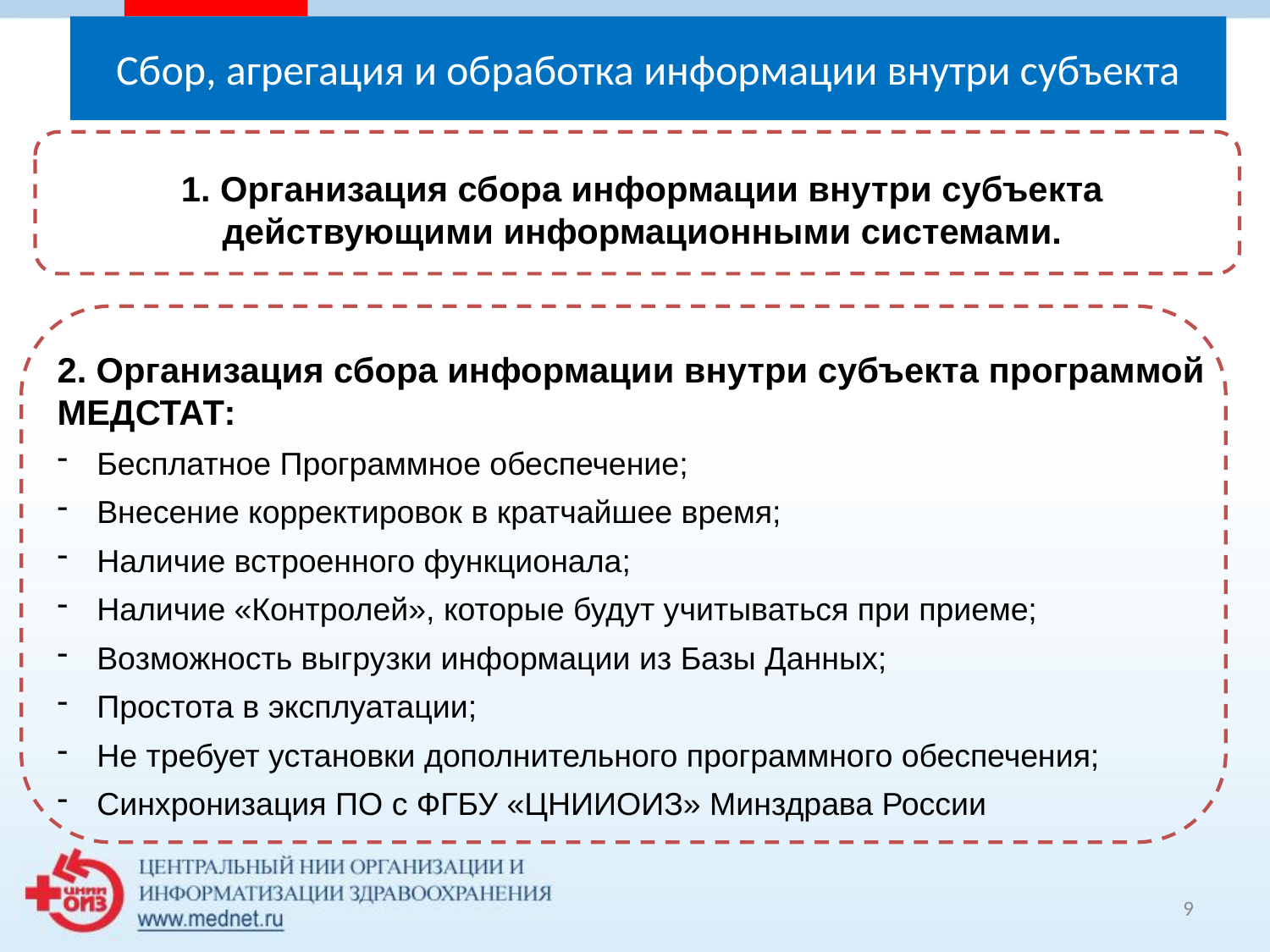

# Сбор, агрегация и обработка информации внутри субъекта

1. Организация сбора информации внутри субъекта действующими информационными системами.

2. Организация сбора информации внутри субъекта программой МЕДСТАТ:
Бесплатное Программное обеспечение;
Внесение корректировок в кратчайшее время;
Наличие встроенного функционала;
Наличие «Контролей», которые будут учитываться при приеме;
Возможность выгрузки информации из Базы Данных;
Простота в эксплуатации;
Не требует установки дополнительного программного обеспечения;
Синхронизация ПО с ФГБУ «ЦНИИОИЗ» Минздрава России
9